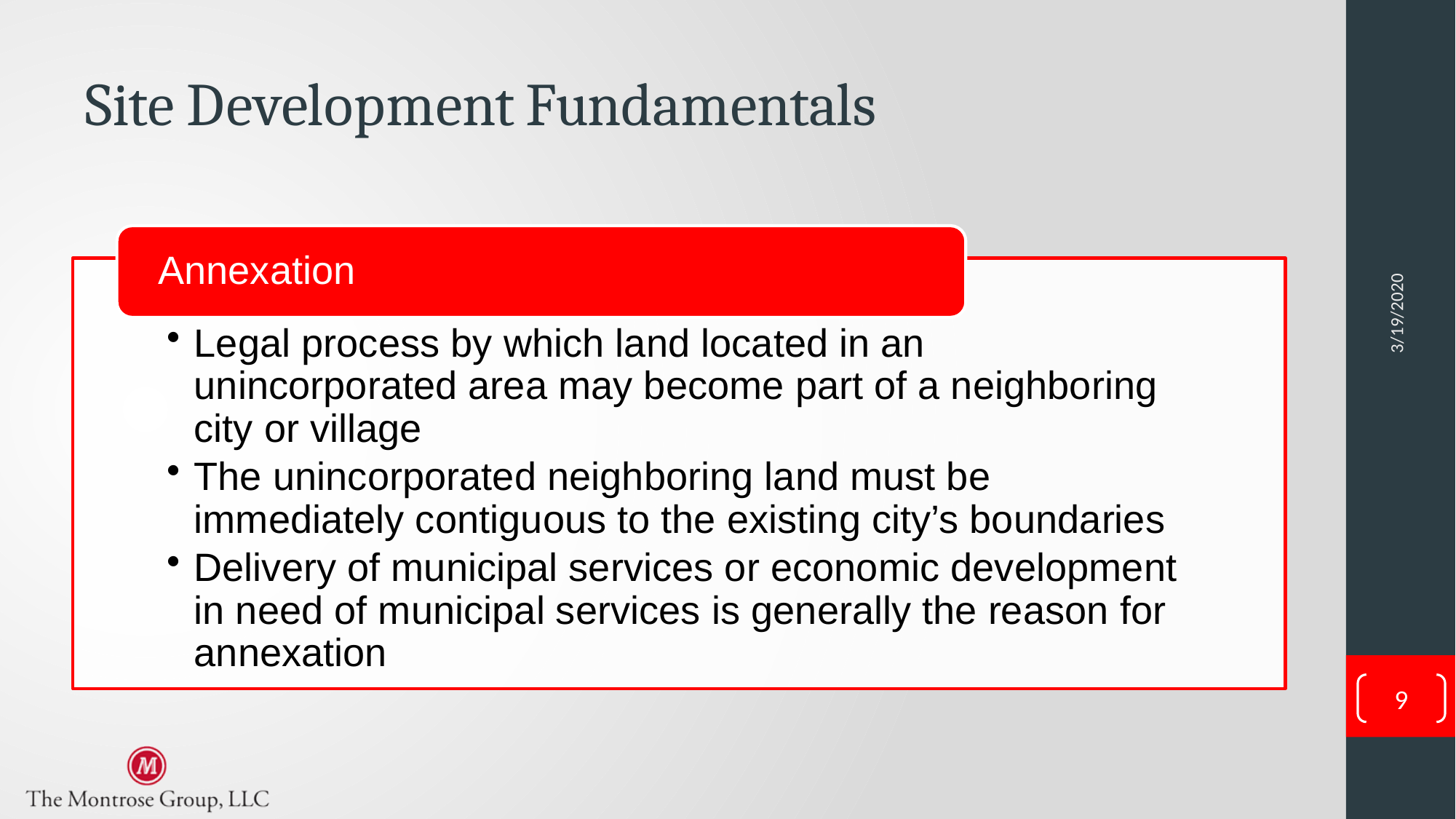

# Site Development Fundamentals
3/19/2020
Legal process by which land located in an unincorporated area may become part of a neighboring city or village
The unincorporated neighboring land must be immediately contiguous to the existing city’s boundaries
Delivery of municipal services or economic development in need of municipal services is generally the reason for annexation
Annexation
9